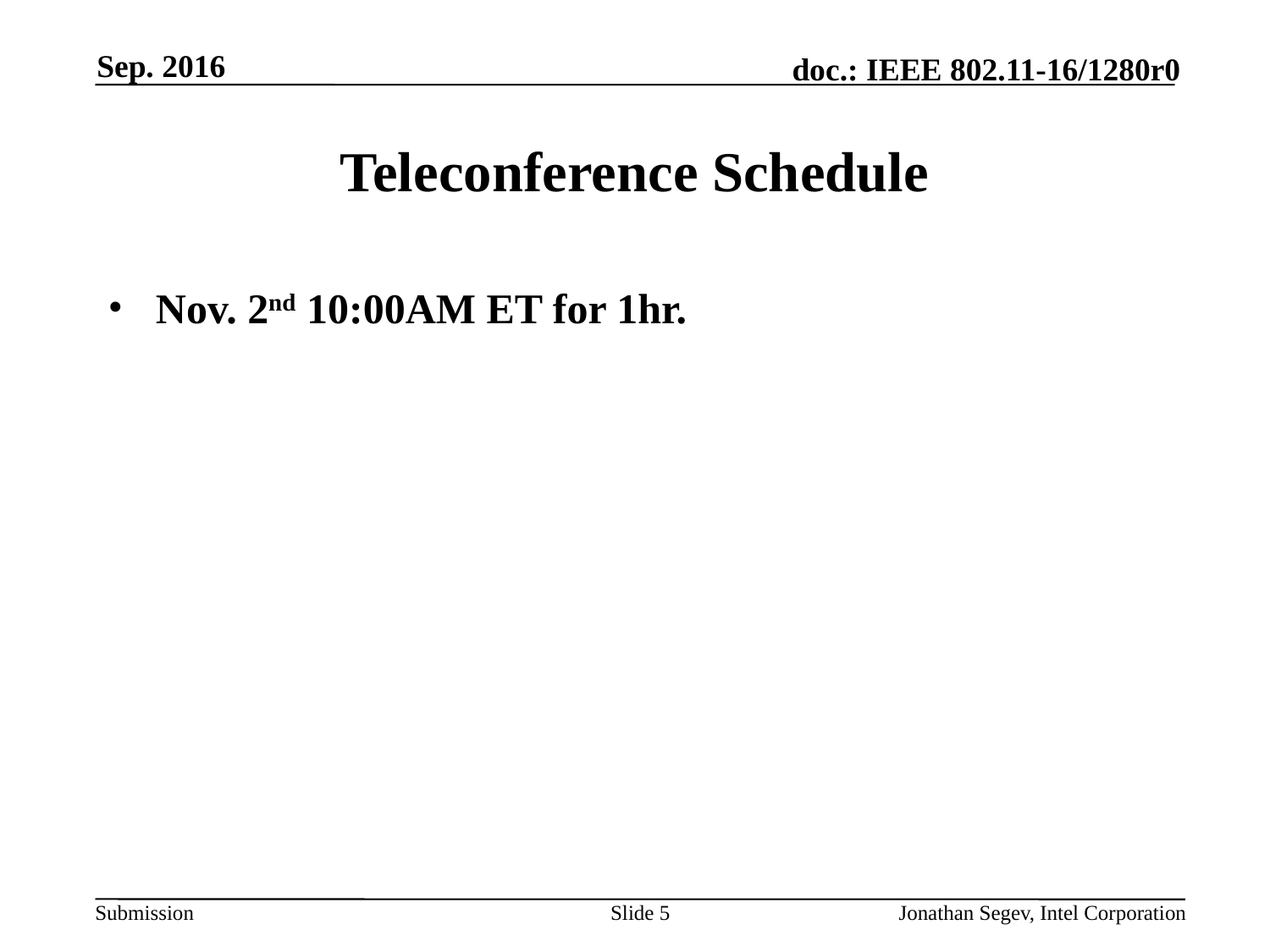

Sep. 2016
# Teleconference Schedule
Nov. 2nd 10:00AM ET for 1hr.

Slide 5
Jonathan Segev, Intel Corporation